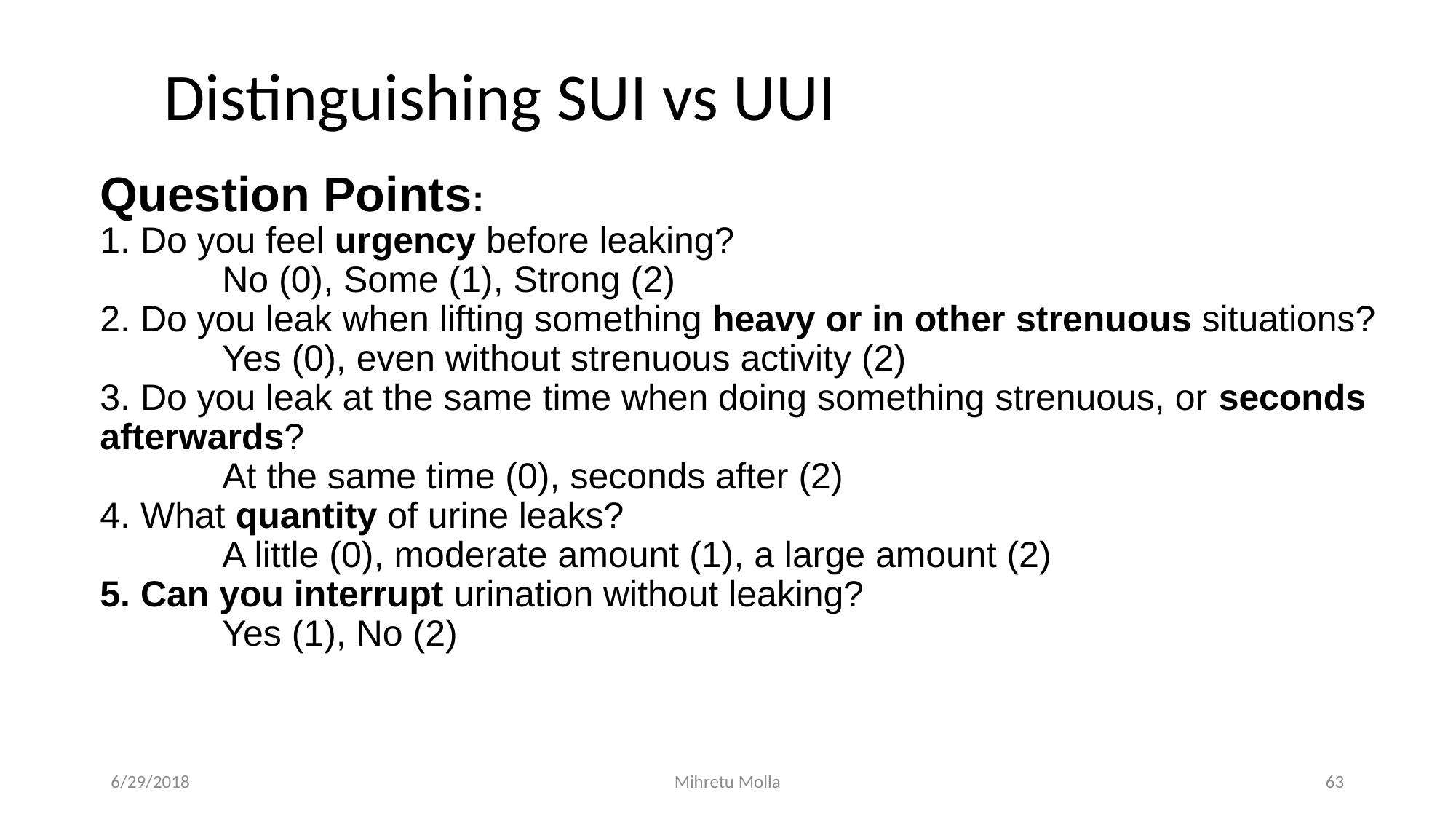

# Distinguishing SUI vs UUI
Question Points:
 Do you feel urgency before leaking?
            No (0), Some (1), Strong (2)
2. Do you leak when lifting something heavy or in other strenuous situations?
            Yes (0), even without strenuous activity (2)
3. Do you leak at the same time when doing something strenuous, or seconds afterwards?
            At the same time (0), seconds after (2)
4. What quantity of urine leaks?
            A little (0), moderate amount (1), a large amount (2)
5. Can you interrupt urination without leaking?
            Yes (1), No (2)

6/29/2018
Mihretu Molla
63